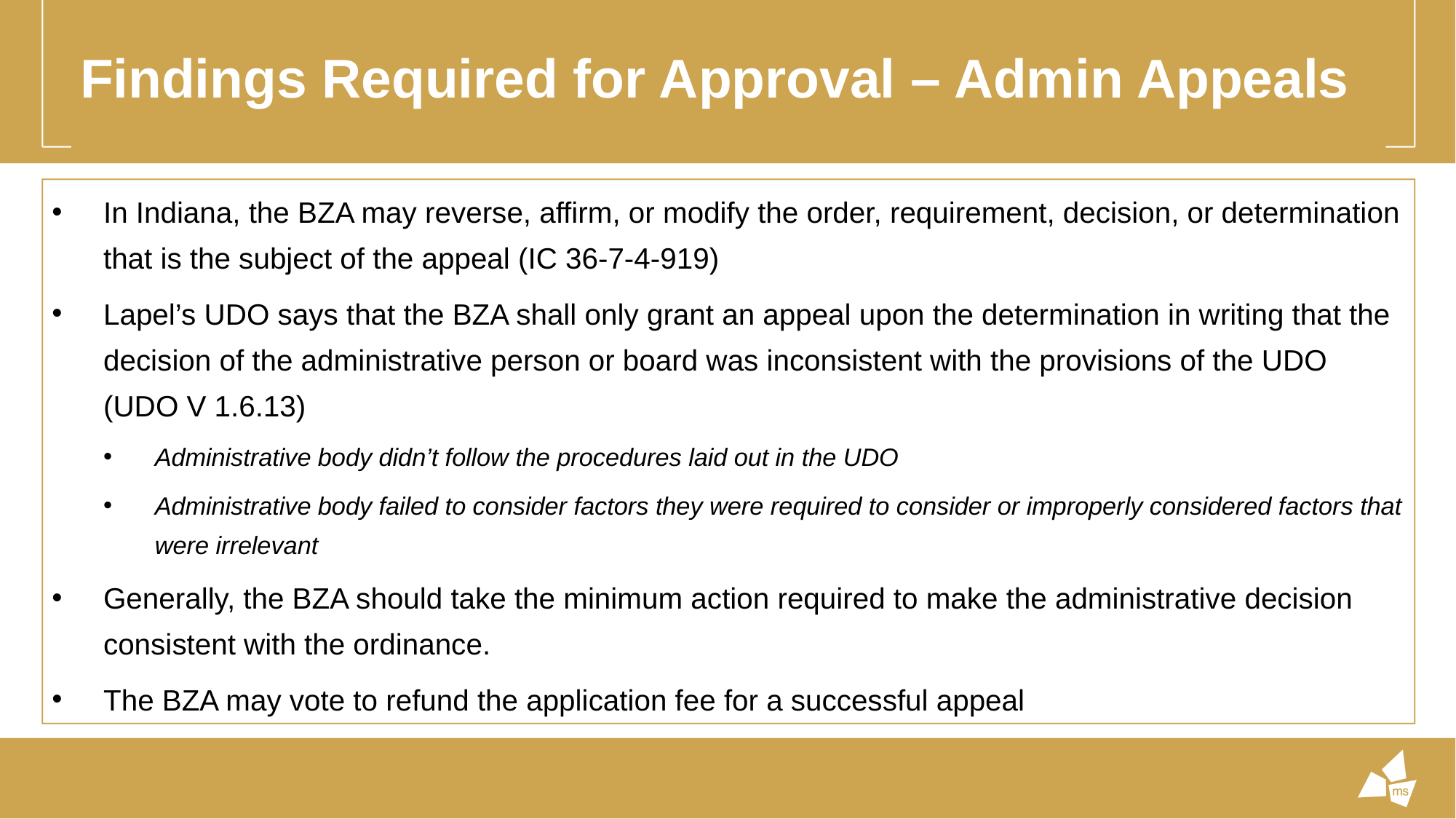

# Findings Required for Approval – Admin Appeals
In Indiana, the BZA may reverse, affirm, or modify the order, requirement, decision, or determination that is the subject of the appeal (IC 36-7-4-919)
Lapel’s UDO says that the BZA shall only grant an appeal upon the determination in writing that the decision of the administrative person or board was inconsistent with the provisions of the UDO (UDO V 1.6.13)
Administrative body didn’t follow the procedures laid out in the UDO
Administrative body failed to consider factors they were required to consider or improperly considered factors that were irrelevant
Generally, the BZA should take the minimum action required to make the administrative decision consistent with the ordinance.
The BZA may vote to refund the application fee for a successful appeal